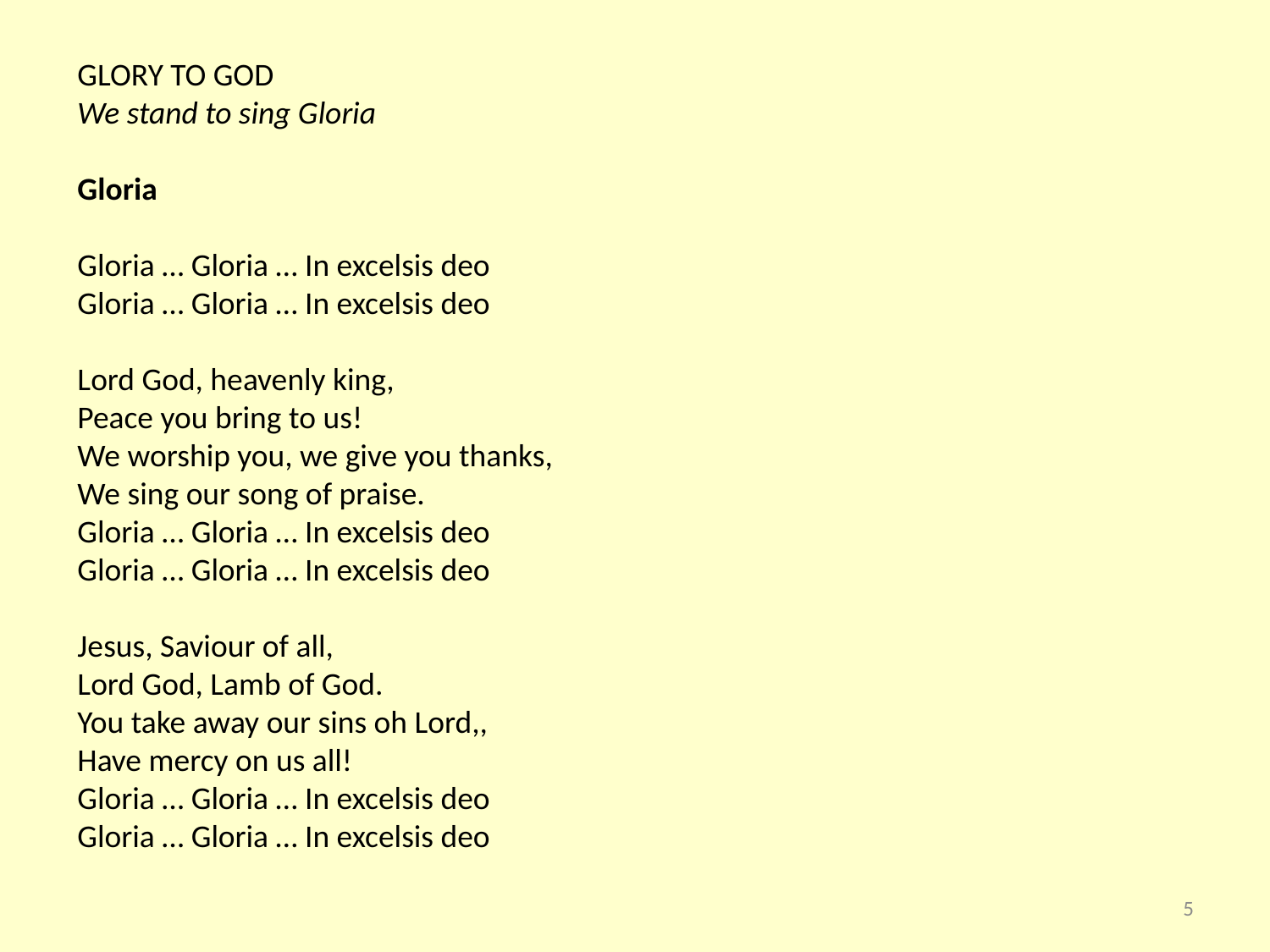

GLORY TO GOD
We stand to sing Gloria

Gloria

Gloria … Gloria … In excelsis deo
Gloria … Gloria … In excelsis deo

Lord God, heavenly king,
Peace you bring to us!
We worship you, we give you thanks,
We sing our song of praise.
Gloria … Gloria … In excelsis deo
Gloria … Gloria … In excelsis deo

Jesus, Saviour of all,
Lord God, Lamb of God.
You take away our sins oh Lord,,
Have mercy on us all!
Gloria … Gloria … In excelsis deo
Gloria … Gloria … In excelsis deo

5